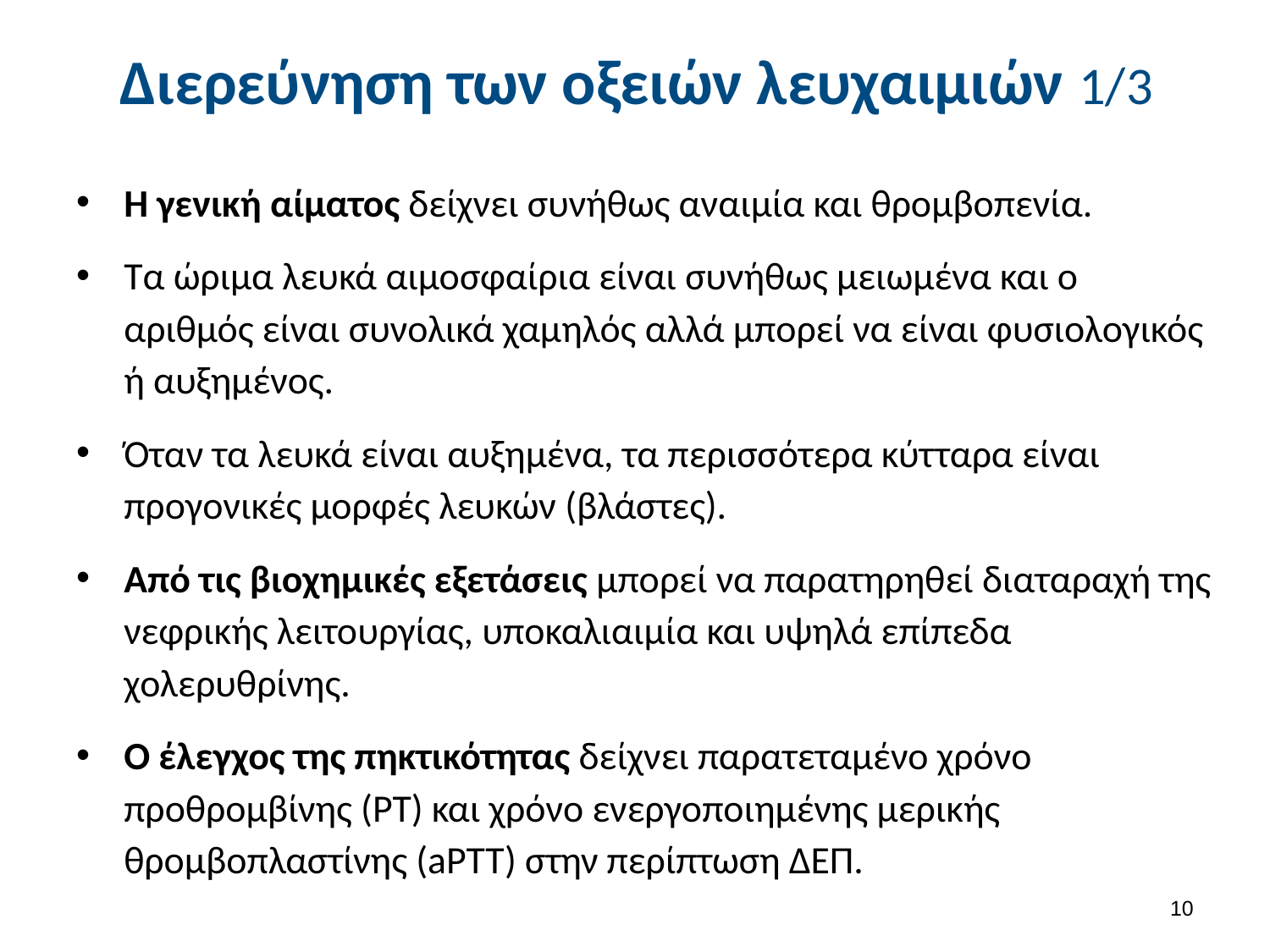

# Διερεύνηση των οξειών λευχαιμιών 1/3
Η γενική αίματος δείχνει συνήθως αναιμία και θρομβοπενία.
Τα ώριμα λευκά αιμοσφαίρια είναι συνήθως μειωμένα και ο αριθμός είναι συνολικά χαμηλός αλλά μπορεί να είναι φυσιολογικός ή αυξημένος.
Όταν τα λευκά είναι αυξημένα, τα περισσότερα κύτταρα είναι προγονικές μορφές λευκών (βλάστες).
Από τις βιοχημικές εξετάσεις μπορεί να παρατηρηθεί διαταραχή της νεφρικής λειτουργίας, υποκαλιαιμία και υψηλά επίπεδα χολερυθρίνης.
Ο έλεγχος της πηκτικότητας δείχνει παρατεταμένο χρόνο προθρομβίνης (PT) και χρόνο ενεργοποιημένης μερικής θρομβοπλαστίνης (aPTT) στην περίπτωση ΔΕΠ.
10